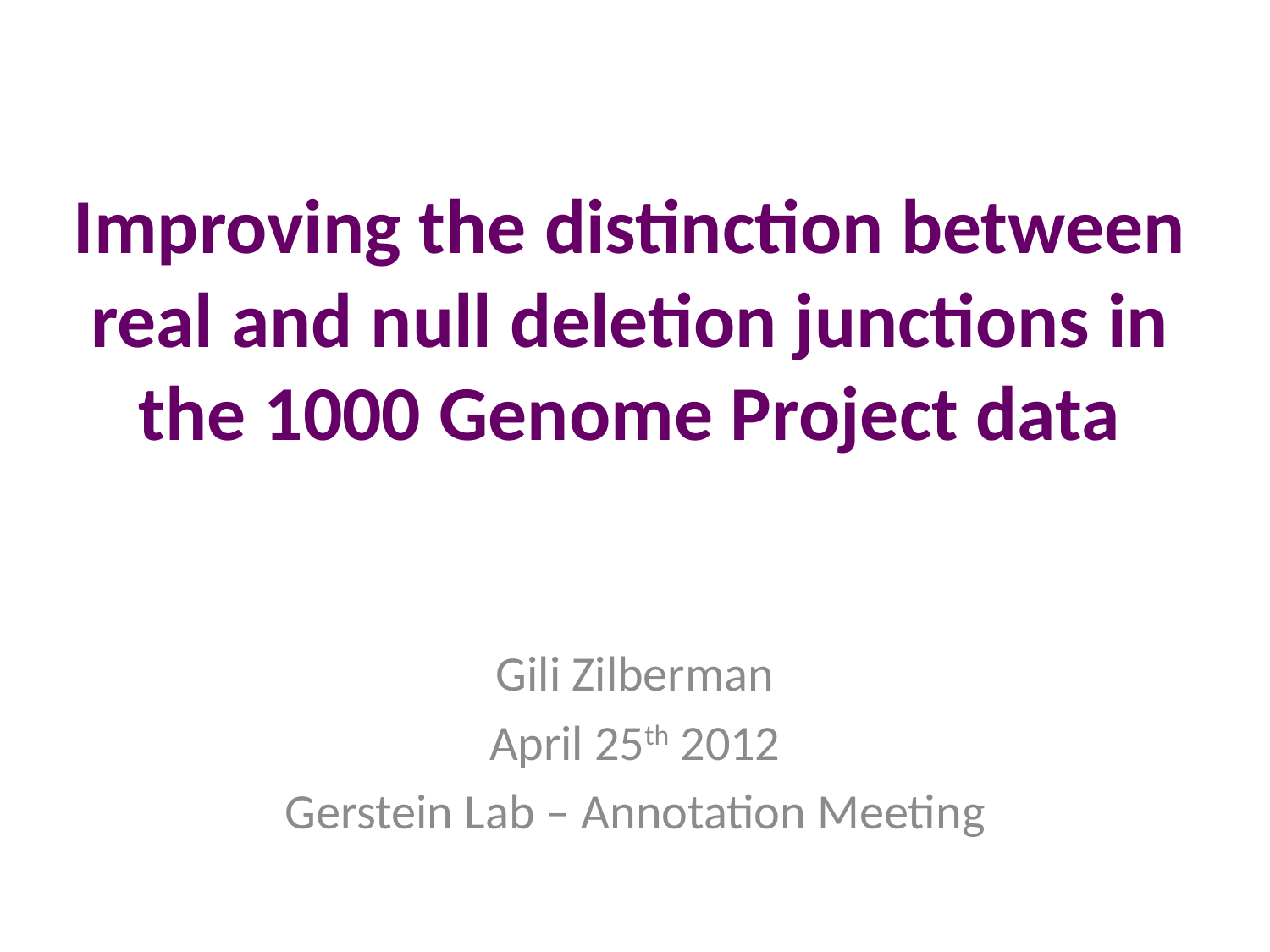

# Improving the distinction between real and null deletion junctions in the 1000 Genome Project data
Gili Zilberman
April 25th 2012
Gerstein Lab – Annotation Meeting